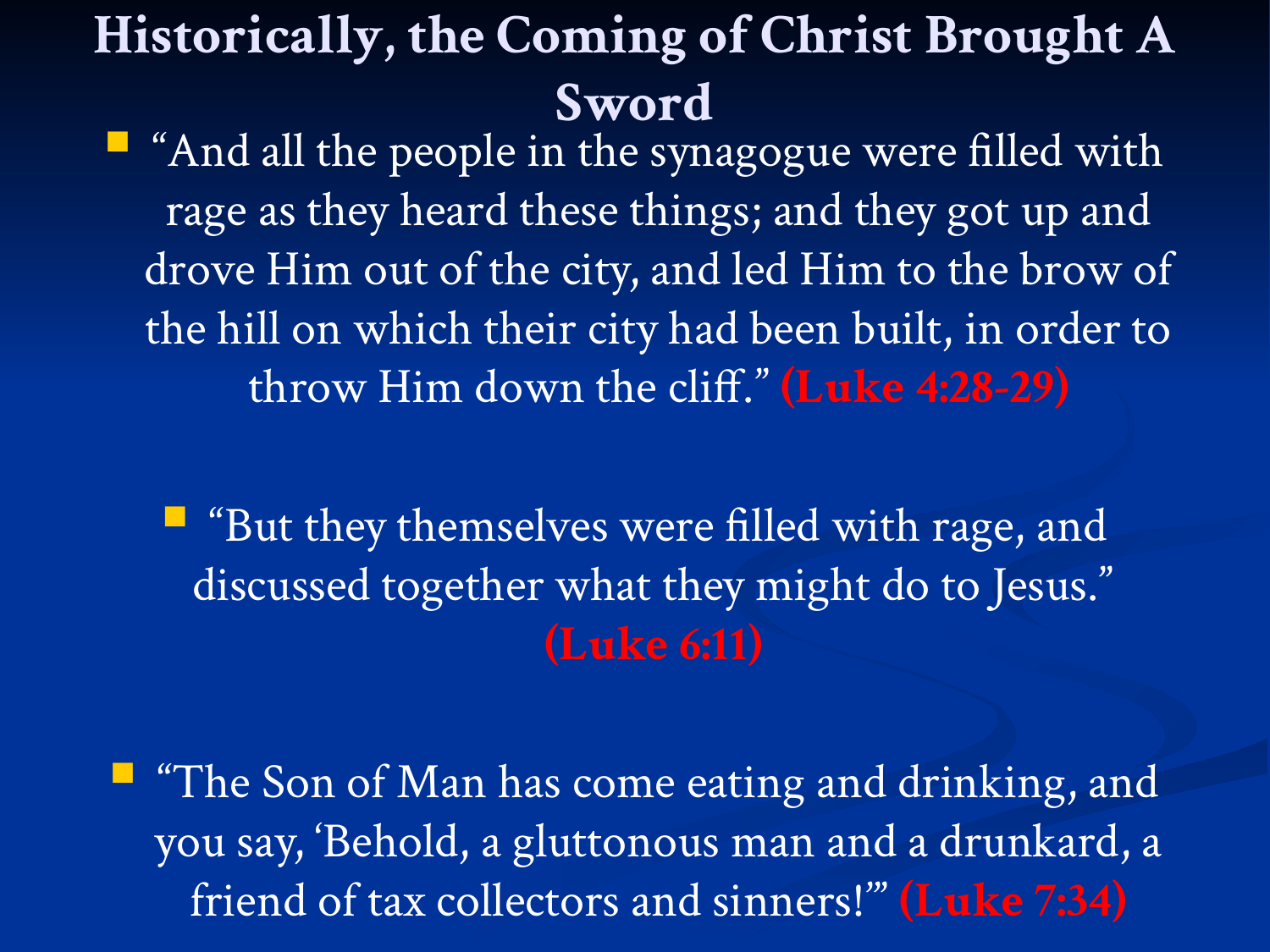

Historically, the Coming of Christ Brought A Sword
“And all the people in the synagogue were filled with rage as they heard these things; and they got up and drove Him out of the city, and led Him to the brow of the hill on which their city had been built, in order to throw Him down the cliff.” (Luke 4:28-29)

“But they themselves were filled with rage, and discussed together what they might do to Jesus.”
(Luke 6:11)

“The Son of Man has come eating and drinking, and you say, ‘Behold, a gluttonous man and a drunkard, a friend of tax collectors and sinners!’” (Luke 7:34)